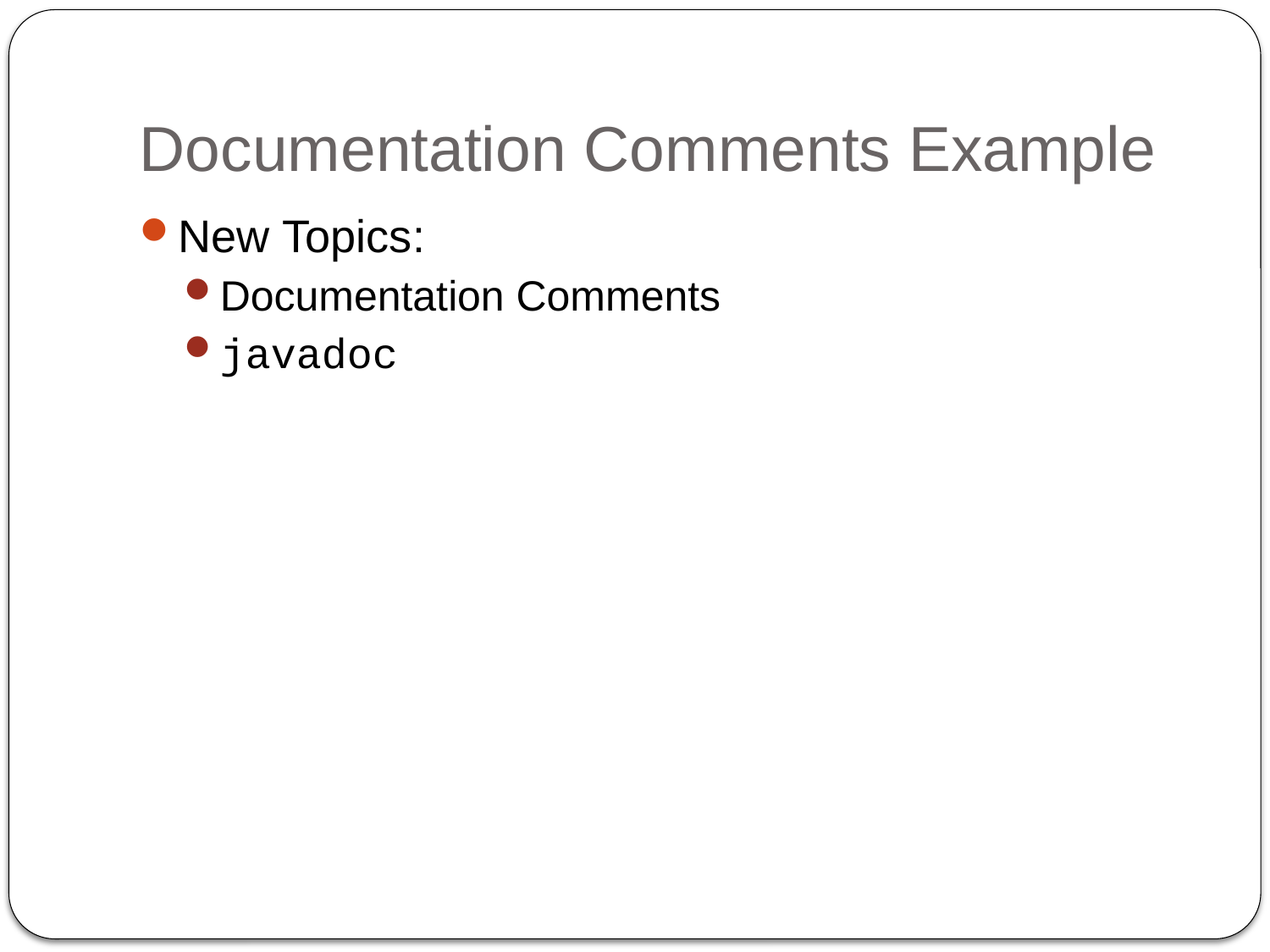

# Documentation Comments Example
New Topics:
Documentation Comments
javadoc